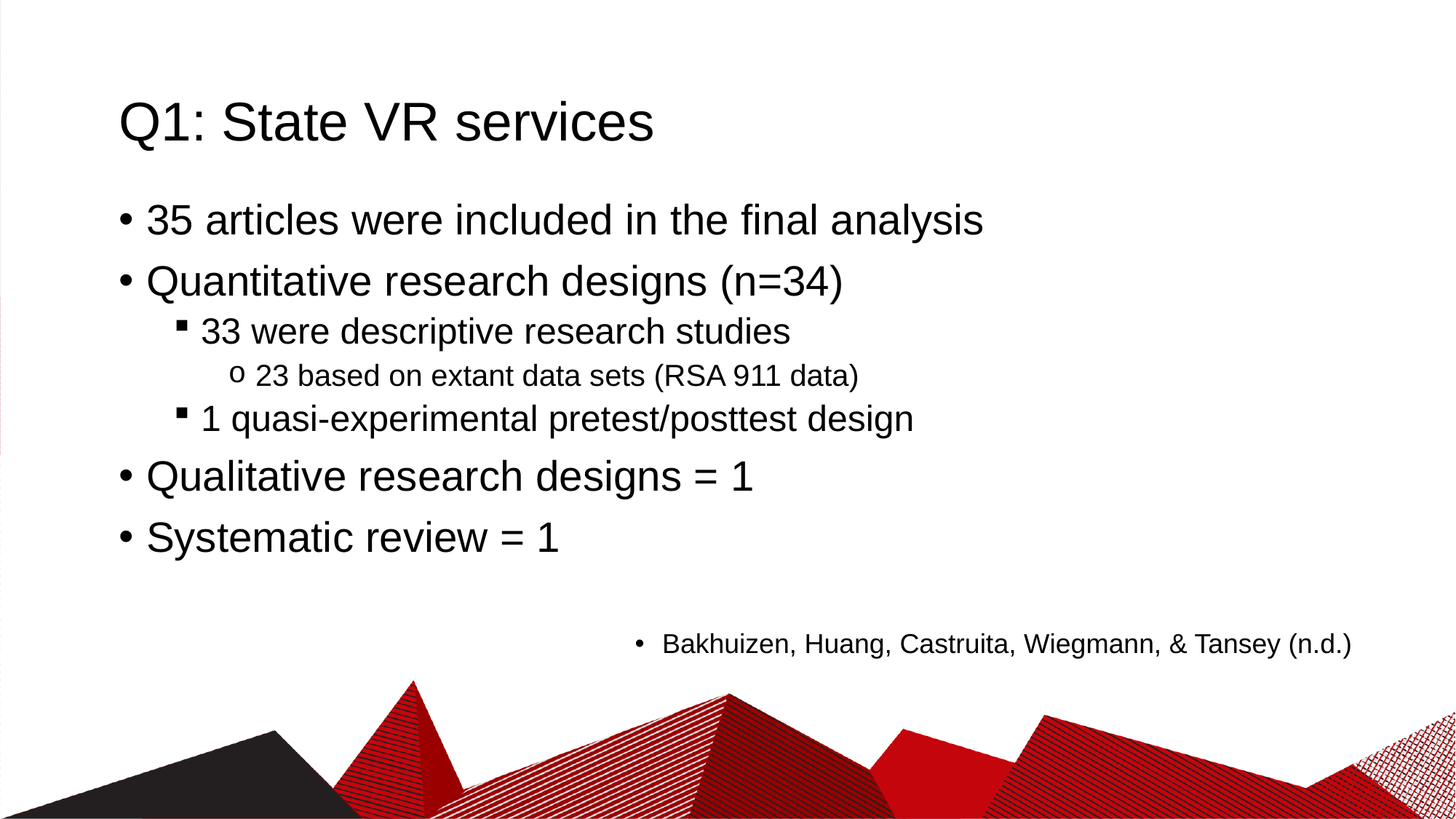

# Q1: State VR services
35 articles were included in the final analysis
Quantitative research designs (n=34)
33 were descriptive research studies
23 based on extant data sets (RSA 911 data)
1 quasi-experimental pretest/posttest design
Qualitative research designs = 1
Systematic review = 1

Bakhuizen, Huang, Castruita, Wiegmann, & Tansey (n.d.)